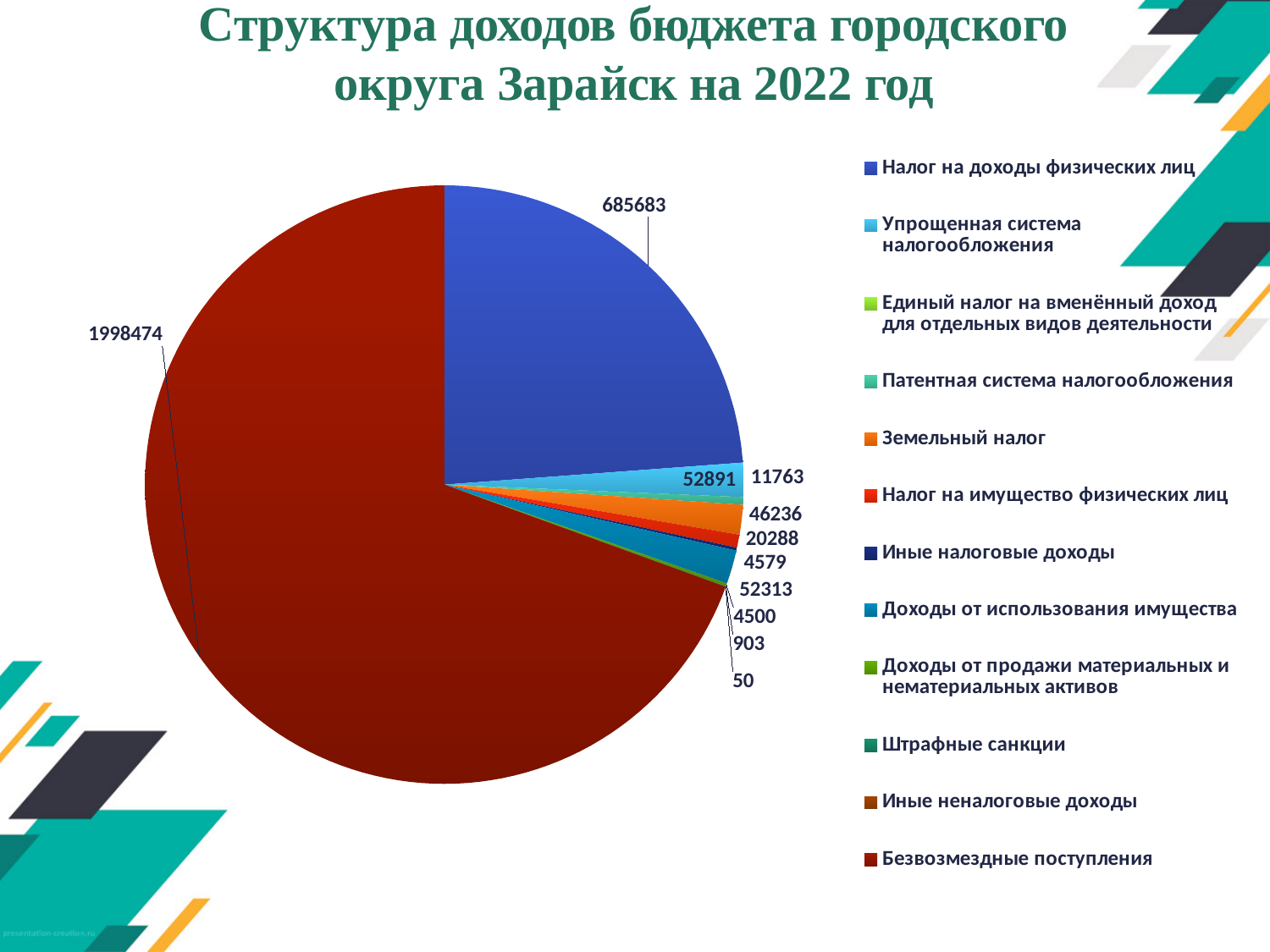

# Структура доходов бюджета городского округа Зарайск на 2022 год

### Chart

| Category | Столбец1 |
|---|---|
| Налог на доходы физических лиц  | 685683.0 |
| Упрощенная система налогообложения | 52891.0 |
| Единый налог на вменённый доход для отдельных видов деятельности | None |
| Патентная система налогообложения  | 11763.0 |
| Земельный налог | 46236.0 |
| Налог на имущество физических лиц | 20288.0 |
| Иные налоговые доходы | 4579.0 |
| Доходы от использования имущества | 52313.0 |
| Доходы от продажи материальных и нематериальных активов  | 4500.0 |
| Штрафные санкции | 903.0 |
| Иные неналоговые доходы | 50.0 |
| Безвозмездные поступления | 1998474.0 |